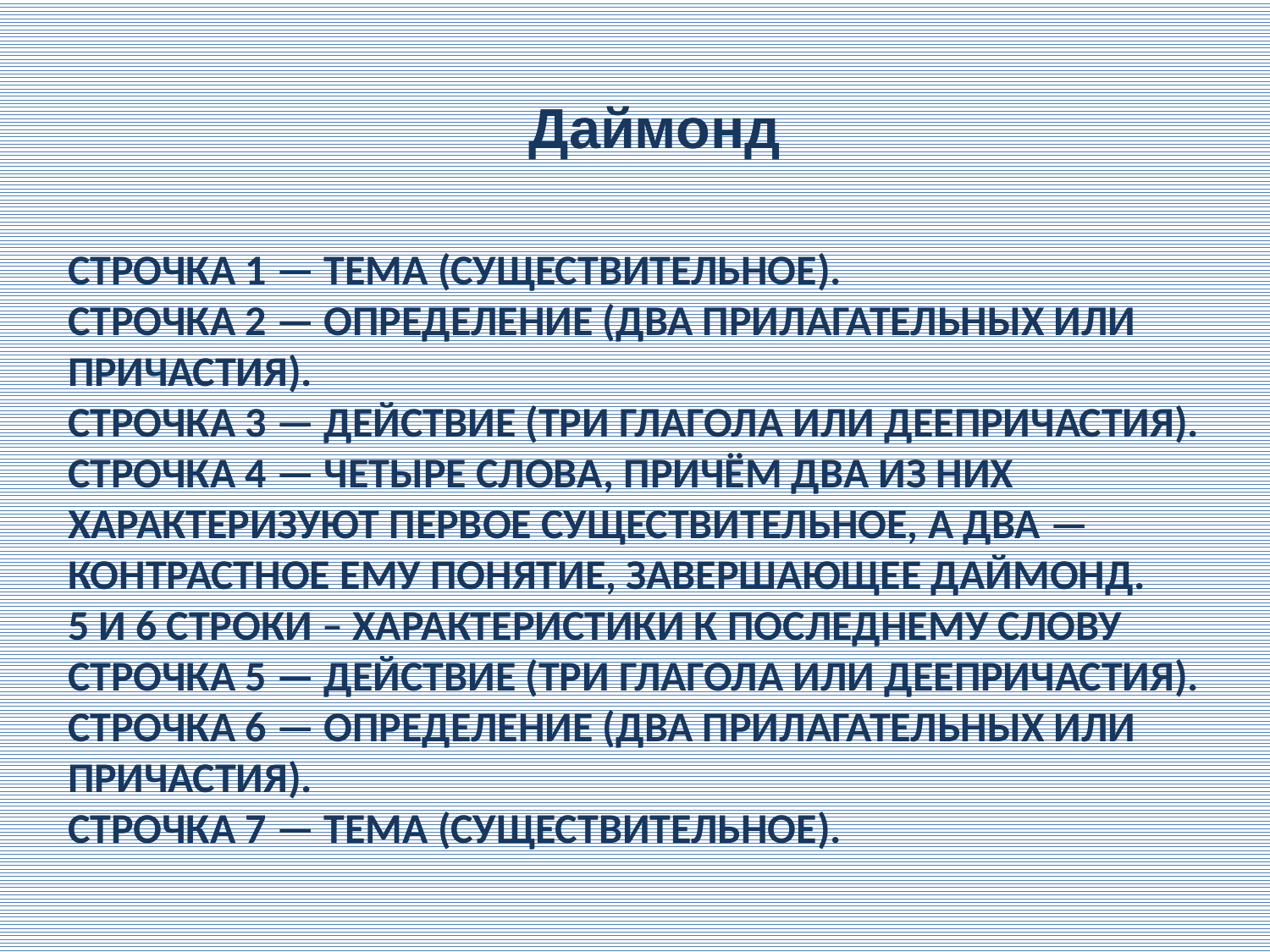

Даймонд
# Строчка 1 — тема (существительное). Строчка 2 — определение (два прилагательных или причастия). Строчка 3 — действие (три глагола или деепричастия). Строчка 4 — четыре слова, причём два из них характеризуют первое существительное, а два — контрастное ему понятие, завершающее даймонд. 5 и 6 строки – характеристики к последнему слову Строчка 5 — действие (три глагола или деепричастия). Строчка 6 — определение (два прилагательных или причастия). Строчка 7 — тема (существительное).